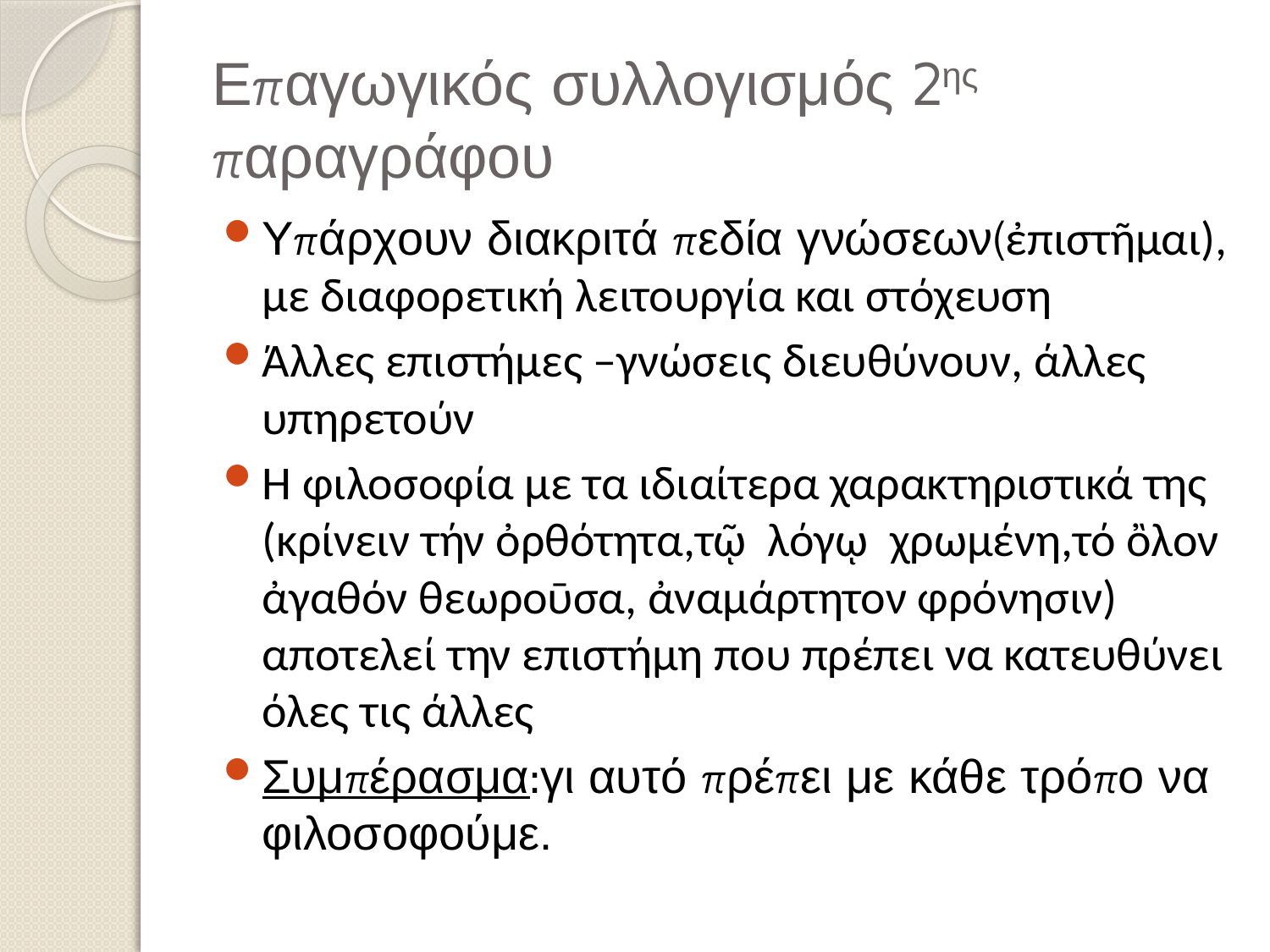

# Επαγωγικός συλλογισμός 2ης παραγράφου
Υπάρχουν διακριτά πεδία γνώσεων(ἐπιστῆμαι), με διαφορετική λειτουργία και στόχευση
Άλλες επιστήμες –γνώσεις διευθύνουν, άλλες υπηρετούν
Η φιλοσοφία με τα ιδιαίτερα χαρακτηριστικά της (κρίνειν τήν ὀρθότητα,τῷ  λόγῳ  χρωμένη,τό ὂλον ἀγαθόν θεωροῡσα, ἀναμάρτητον φρόνησιν) αποτελεί την επιστήμη που πρέπει να κατευθύνει όλες τις άλλες
Συμπέρασμα:γι αυτό πρέπει με κάθε τρόπο να φιλοσοφούμε.